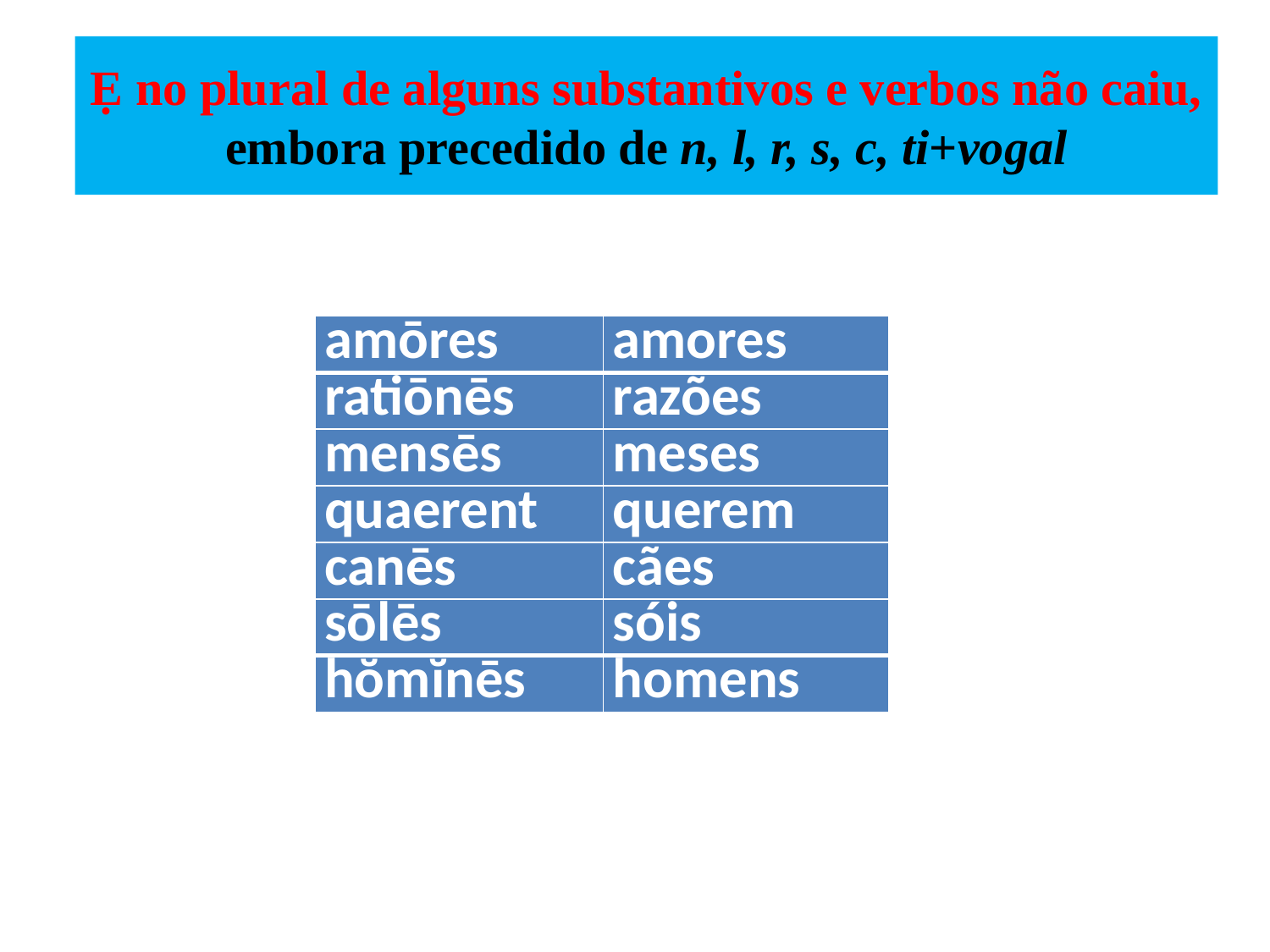

# Ẹ no plural de alguns substantivos e verbos não caiu, embora precedido de n, l, r, s, c, ti+vogal
| amōres | amores |
| --- | --- |
| ratiōnēs | razões |
| mensēs | meses |
| quaerent | querem |
| canēs | cães |
| sōlēs | sóis |
| hŏmĭnēs | homens |